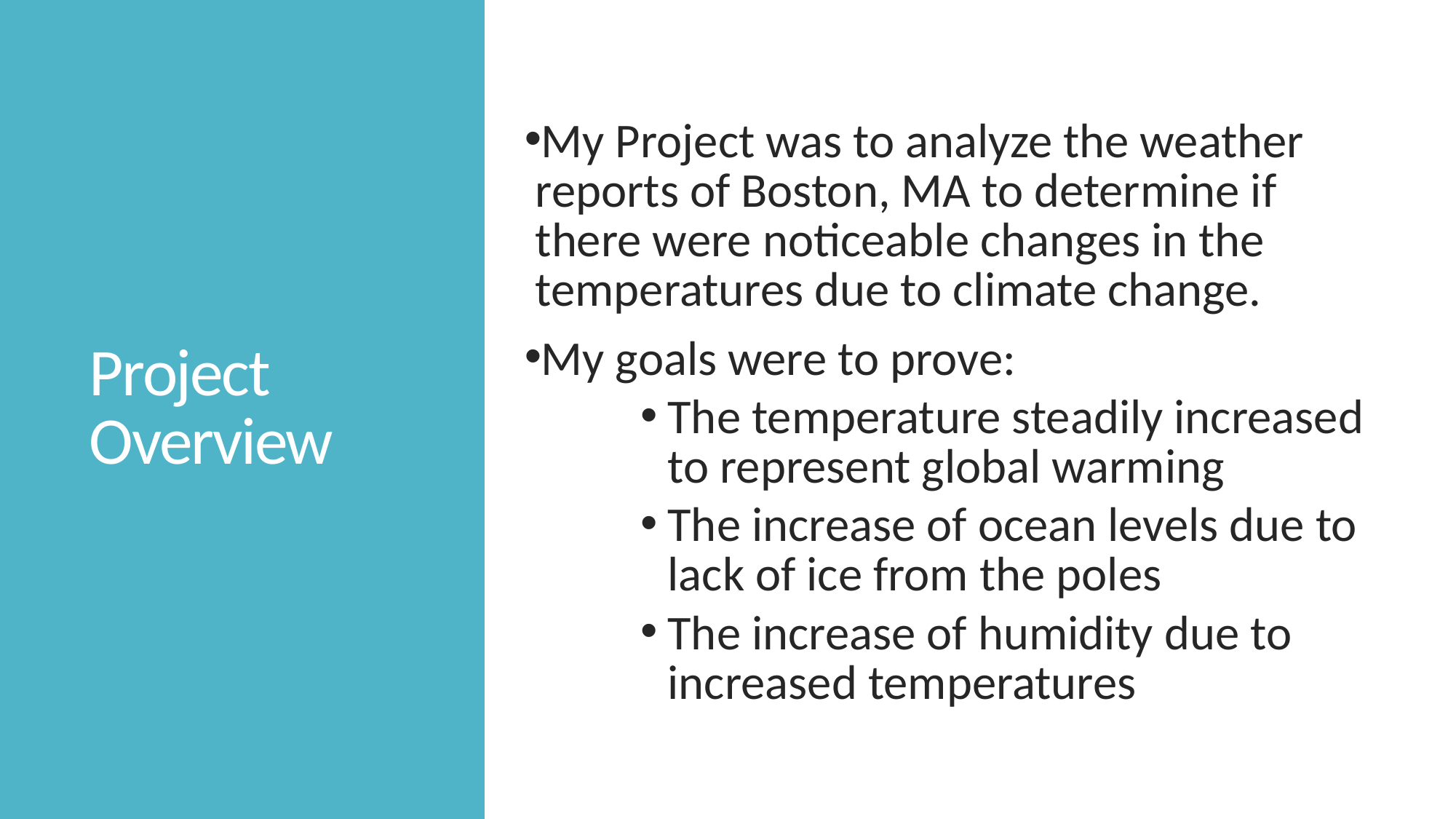

My Project was to analyze the weather reports of Boston, MA to determine if there were noticeable changes in the temperatures due to climate change.
My goals were to prove:
The temperature steadily increased to represent global warming
The increase of ocean levels due to lack of ice from the poles
The increase of humidity due to increased temperatures
# Project Overview